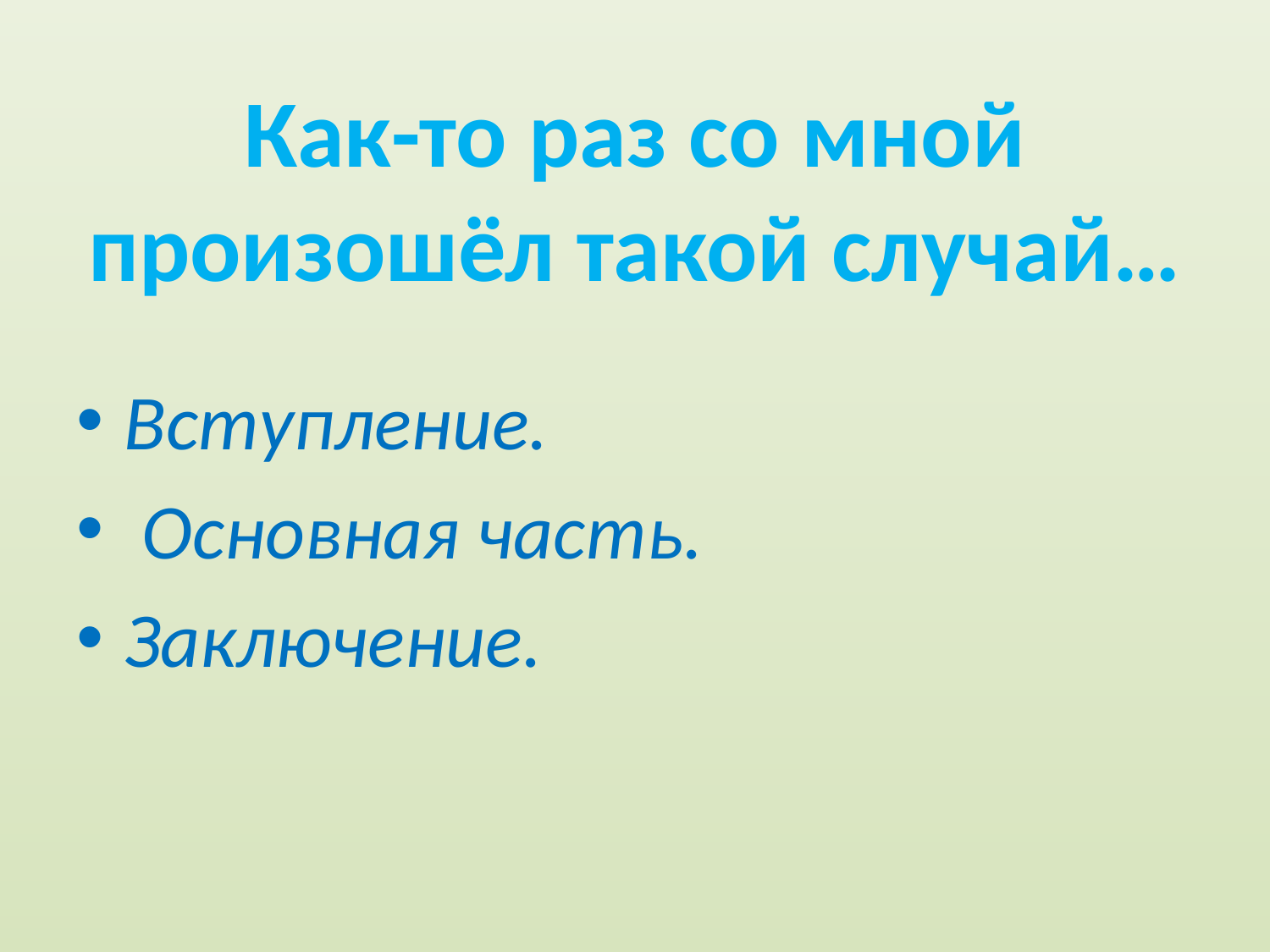

# Как-то раз со мной произошёл такой случай…
Вступление.
 Основная часть.
Заключение.